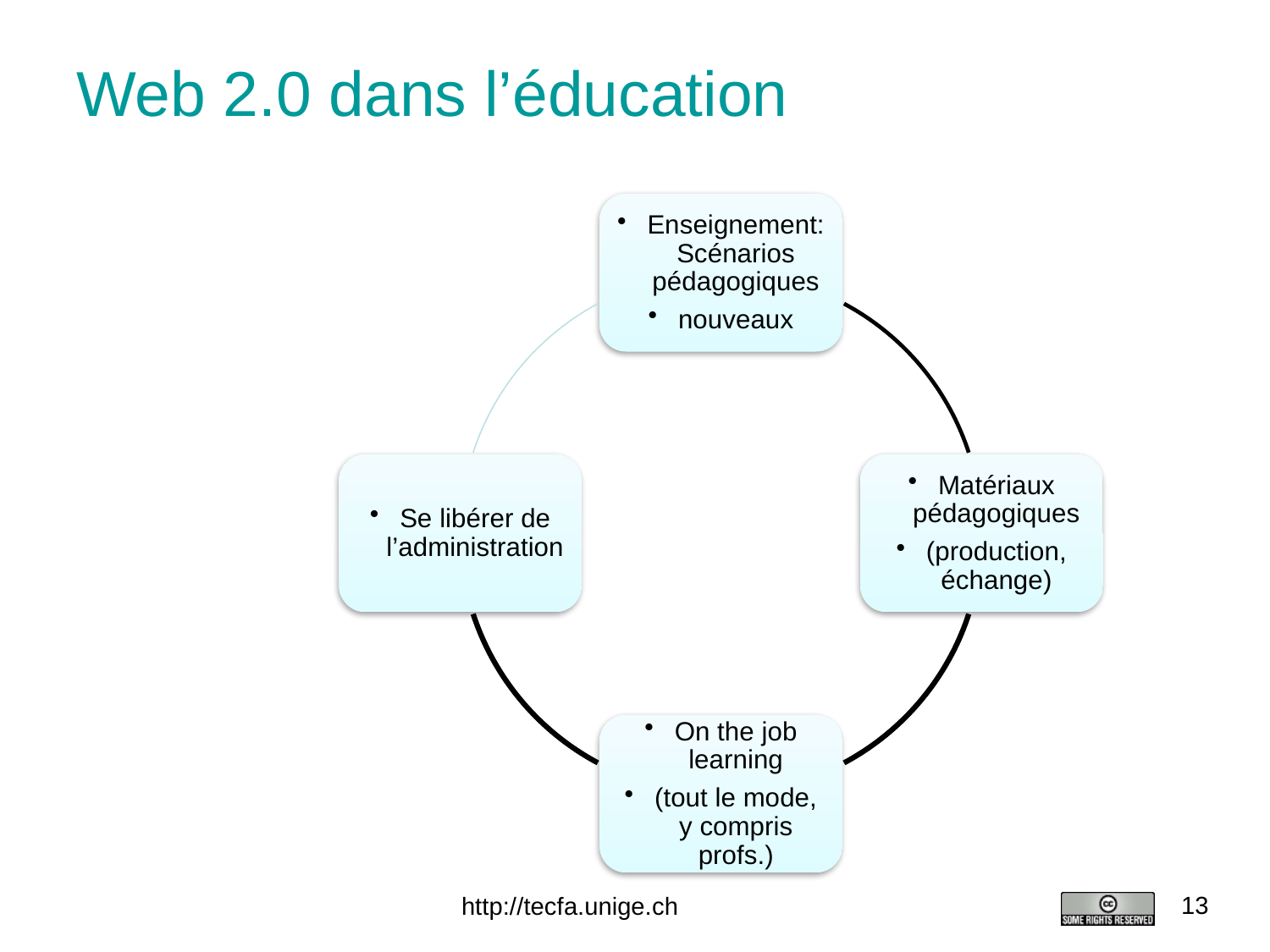

# Web 2.0 dans l’éducation
Enseignement:
Scénarios
pédagogiques
nouveaux
Matériaux
pédagogiques
(production, échange)
On the job learning
(tout le mode, y compris profs.)
Se libérer de l’administration